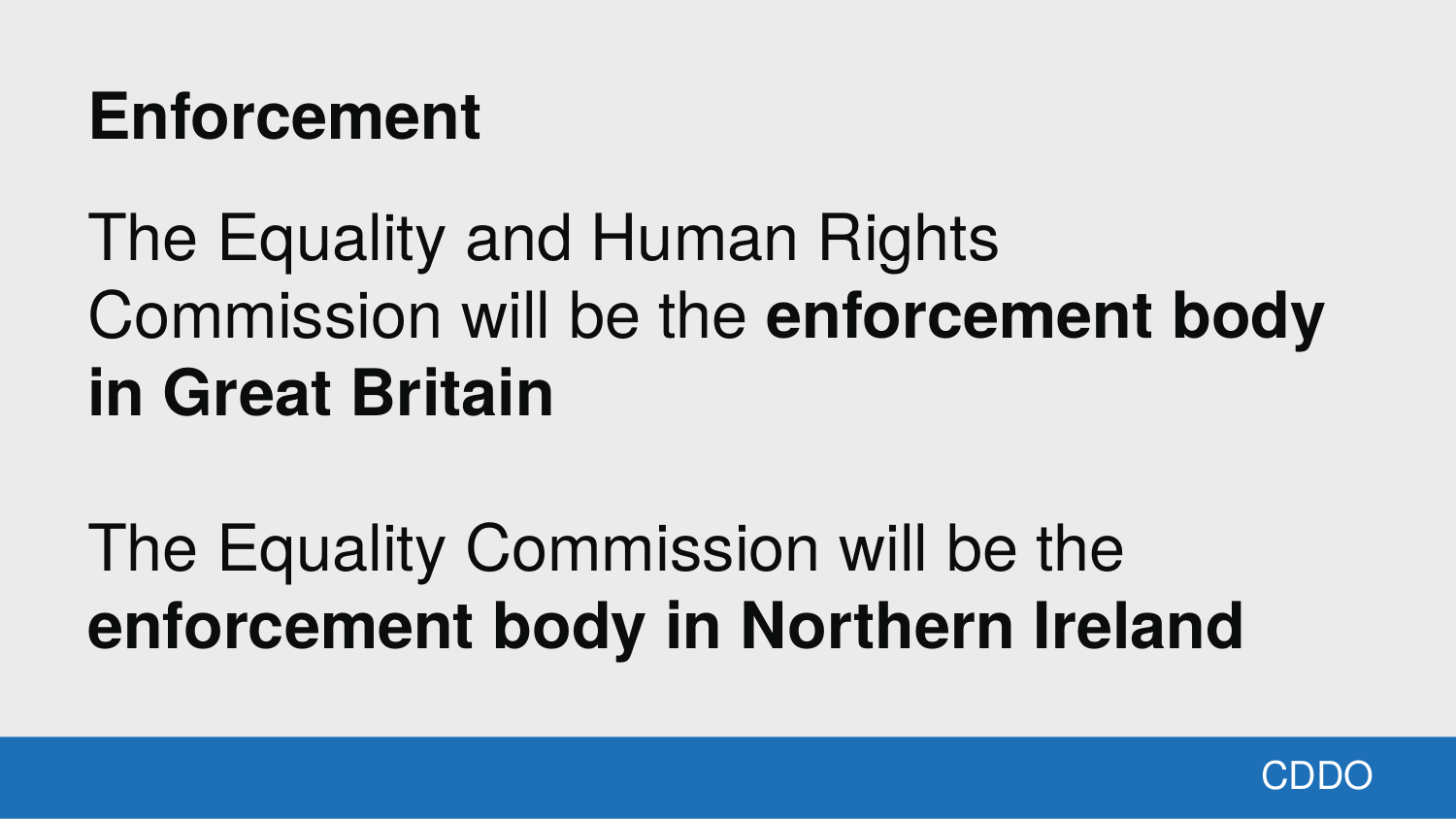

Enforcement

The Equality and Human Rights Commission will be the enforcement body in Great Britain

The Equality Commission will be the enforcement body in Northern Ireland